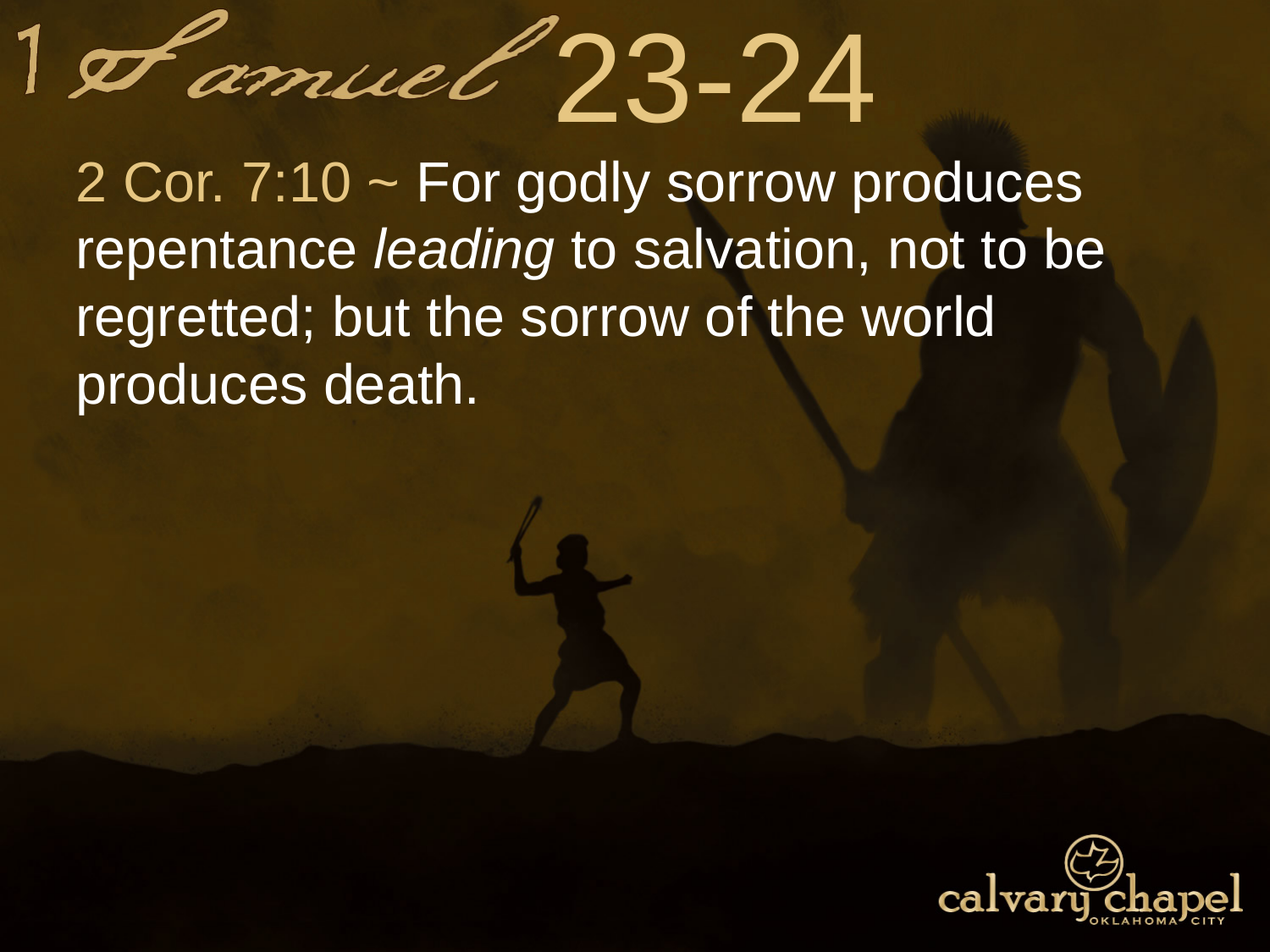

23-24
2 Cor. 7:10 ~ For godly sorrow produces repentance leading to salvation, not to be regretted; but the sorrow of the world produces death.